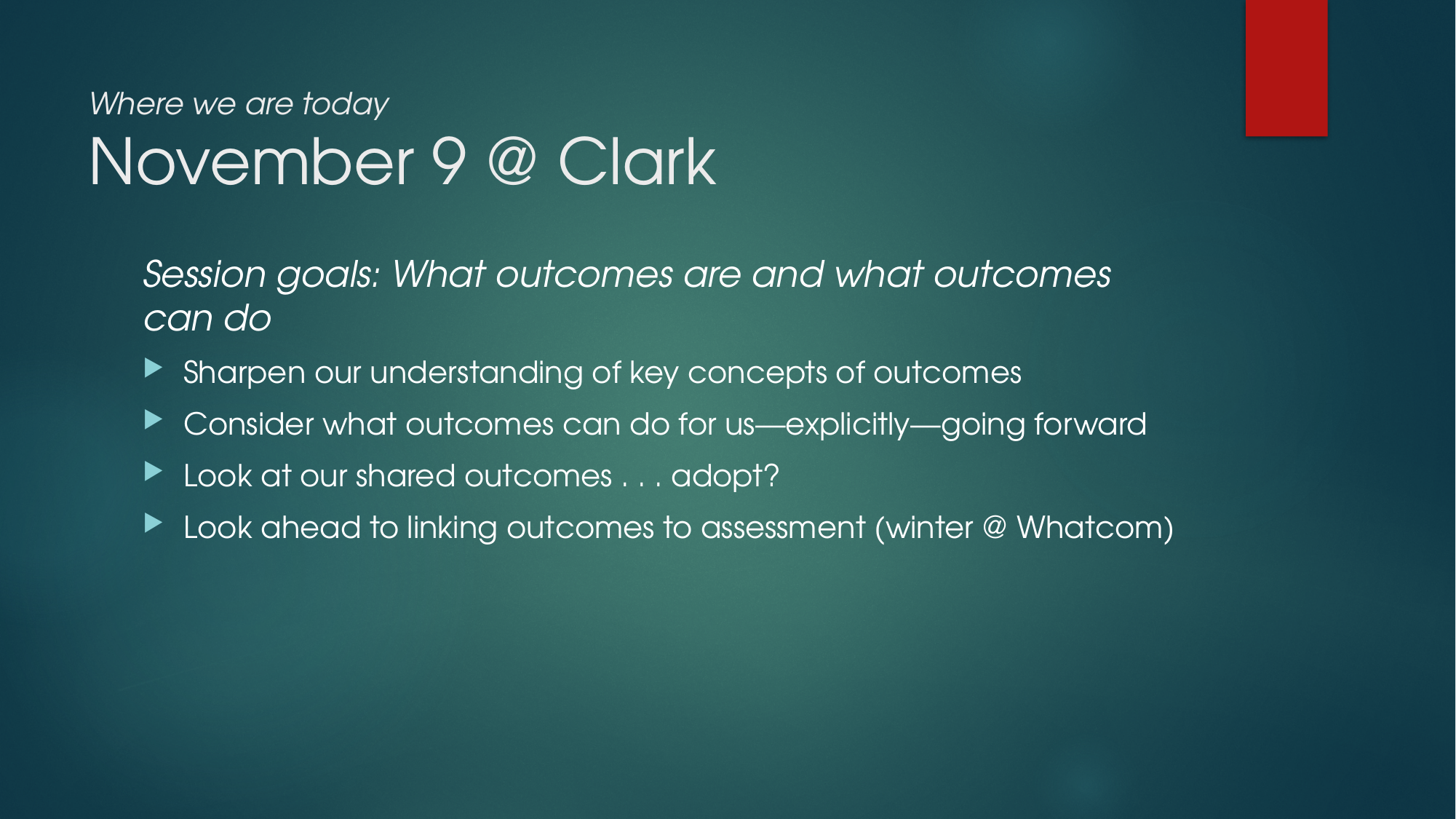

# Where we are today November 9 @ Clark
Session goals: What outcomes are and what outcomes can do
Sharpen our understanding of key concepts of outcomes
Consider what outcomes can do for us—explicitly—going forward
Look at our shared outcomes . . . adopt?
Look ahead to linking outcomes to assessment (winter @ Whatcom)